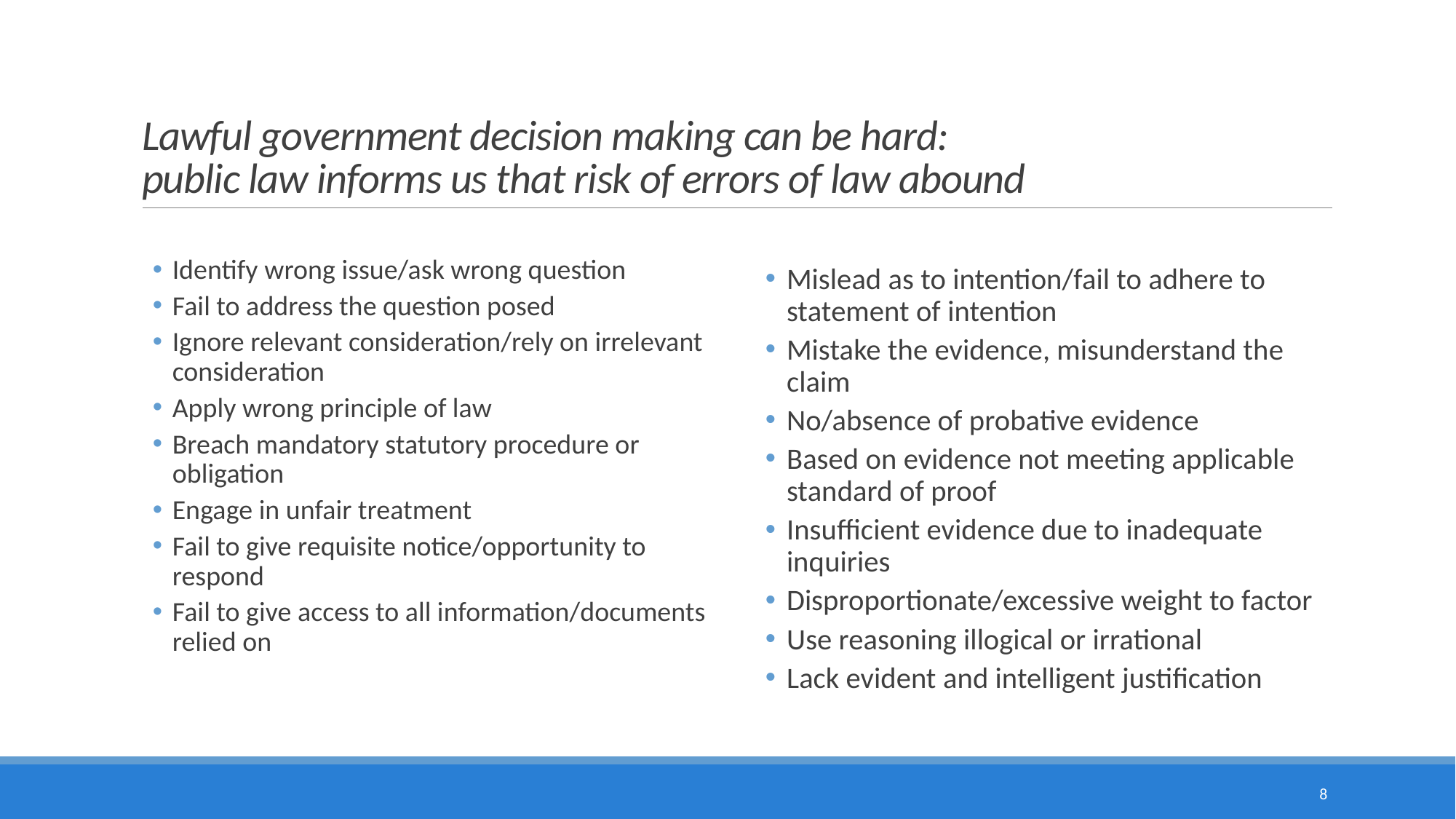

# Lawful government decision making can be hard: public law informs us that risk of errors of law abound

Identify wrong issue/ask wrong question
Fail to address the question posed
Ignore relevant consideration/rely on irrelevant consideration
Apply wrong principle of law
Breach mandatory statutory procedure or obligation
Engage in unfair treatment
Fail to give requisite notice/opportunity to respond
Fail to give access to all information/documents relied on

Mislead as to intention/fail to adhere to statement of intention
Mistake the evidence, misunderstand the claim
No/absence of probative evidence
Based on evidence not meeting applicable standard of proof
Insufficient evidence due to inadequate inquiries
Disproportionate/excessive weight to factor
Use reasoning illogical or irrational
Lack evident and intelligent justification

8